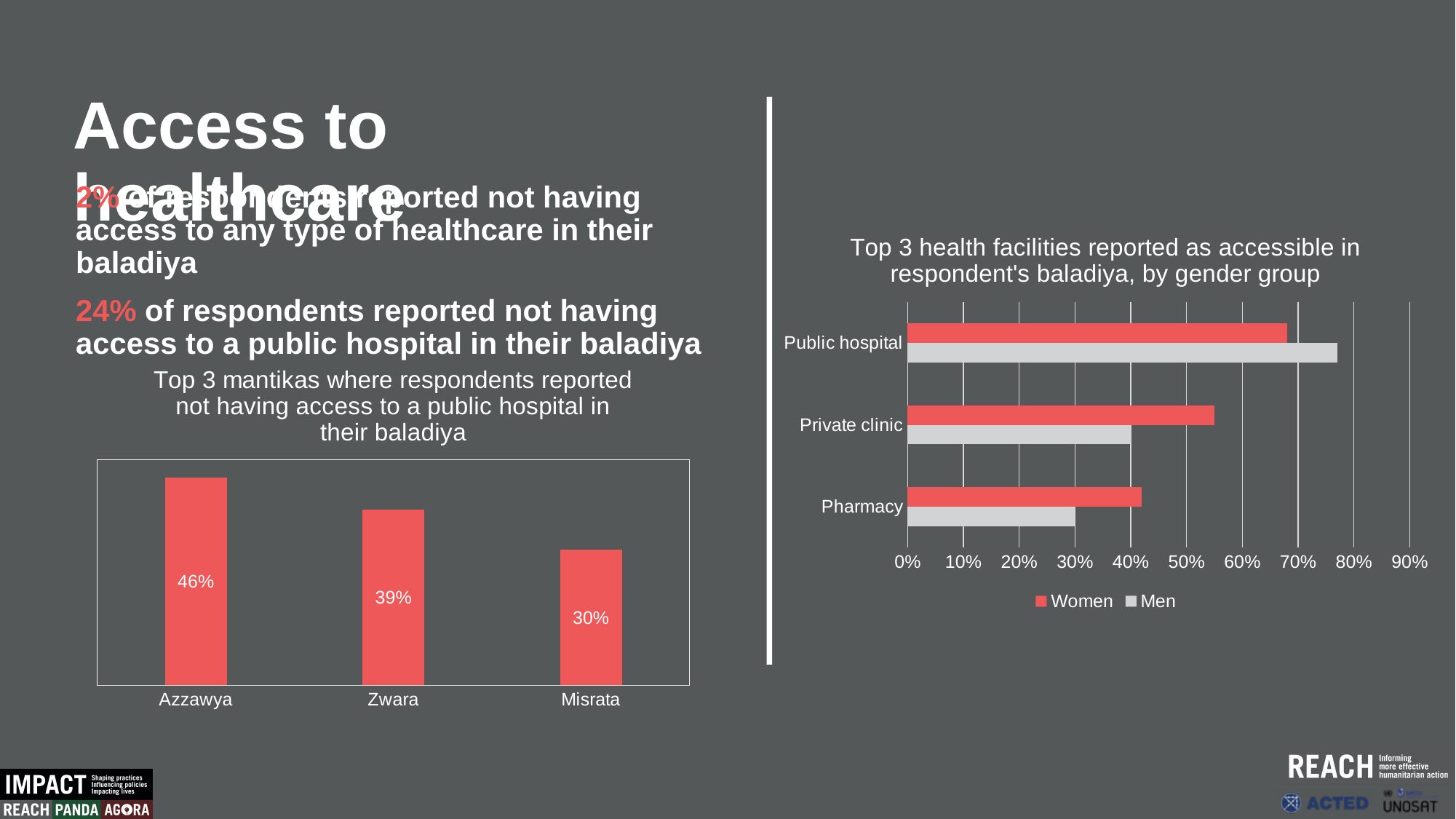

Access to healthcare
2% of respondents reported not having access to any type of healthcare in their baladiya
24% of respondents reported not having access to a public hospital in their baladiya

### Chart: Top 3 health facilities reported as accessible in respondent's baladiya, by gender group

| Category | Men | Women |
|---|---|---|
| Pharmacy | 0.3 | 0.42 |
| Private clinic | 0.4 | 0.55 |
| Public hospital | 0.77 | 0.68 |

### Chart: Top 3 mantikas where respondents reported not having access to a public hospital in their baladiya

| Category |  |
|---|---|
| Azzawya | 0.46 |
| Zwara | 0.39 |
| Misrata | 0.3 |